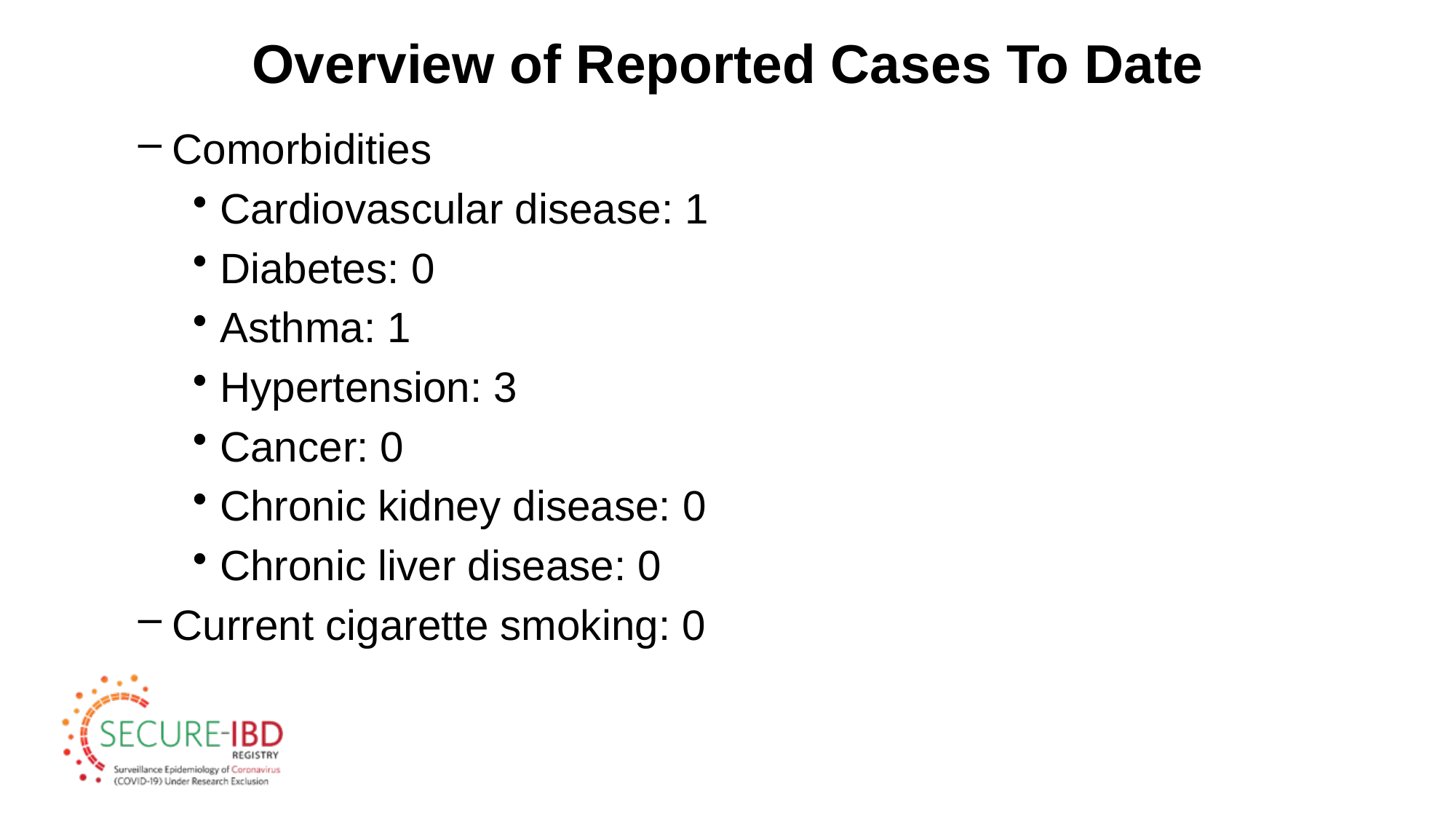

# Overview of Reported Cases To Date
Comorbidities
Cardiovascular disease: 1
Diabetes: 0
Asthma: 1
Hypertension: 3
Cancer: 0
Chronic kidney disease: 0
Chronic liver disease: 0
Current cigarette smoking: 0